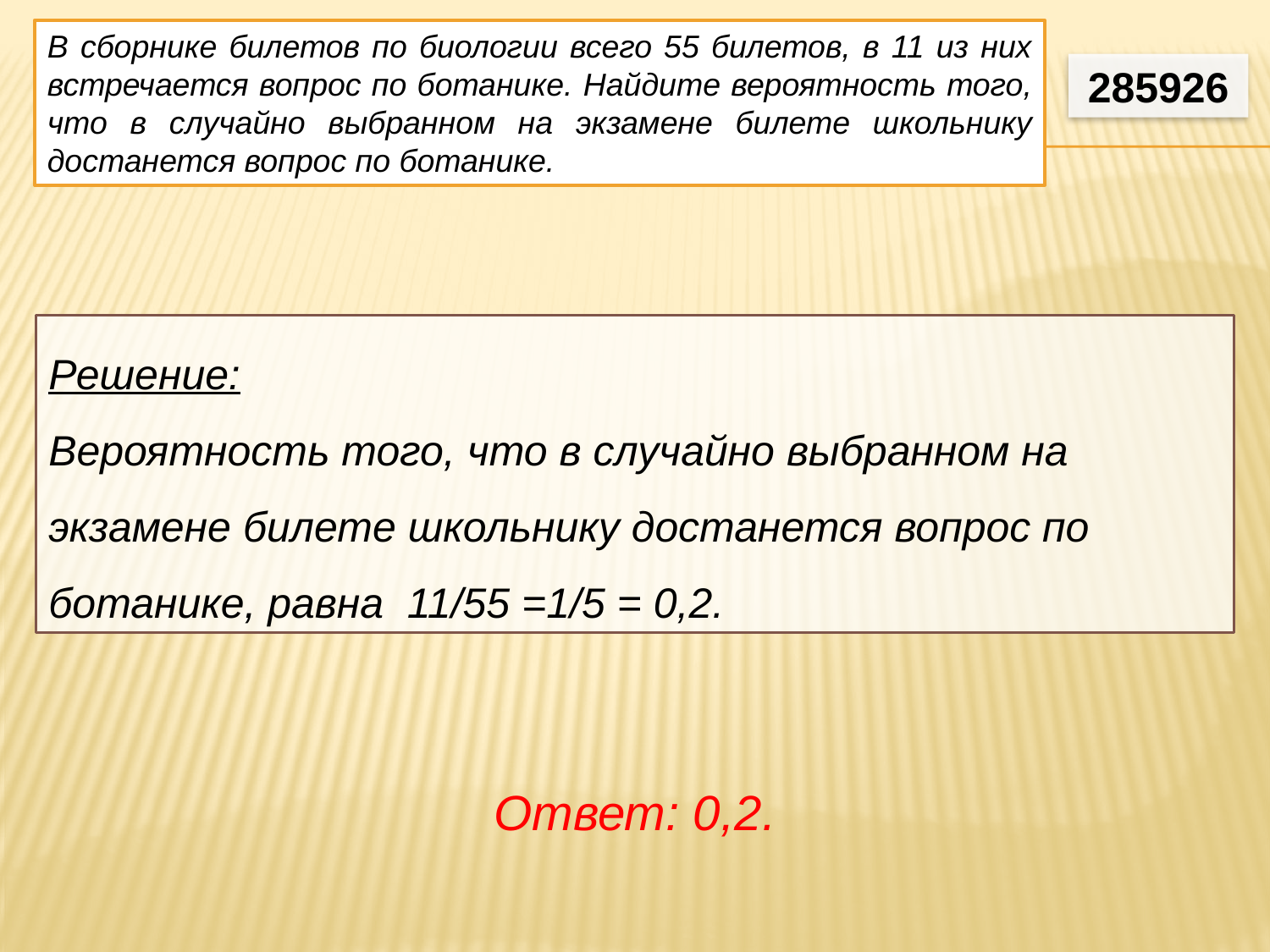

В сборнике билетов по биологии всего 55 билетов, в 11 из них встречается вопрос по ботанике. Найдите вероятность того, что в случайно выбранном на экзамене билете школьнику достанется вопрос по ботанике.
285926
Решение:
Вероятность того, что в случайно выбранном на экзамене билете школьнику достанется вопрос по ботанике, равна  11/55 =1/5 = 0,2.
Ответ: 0,2.